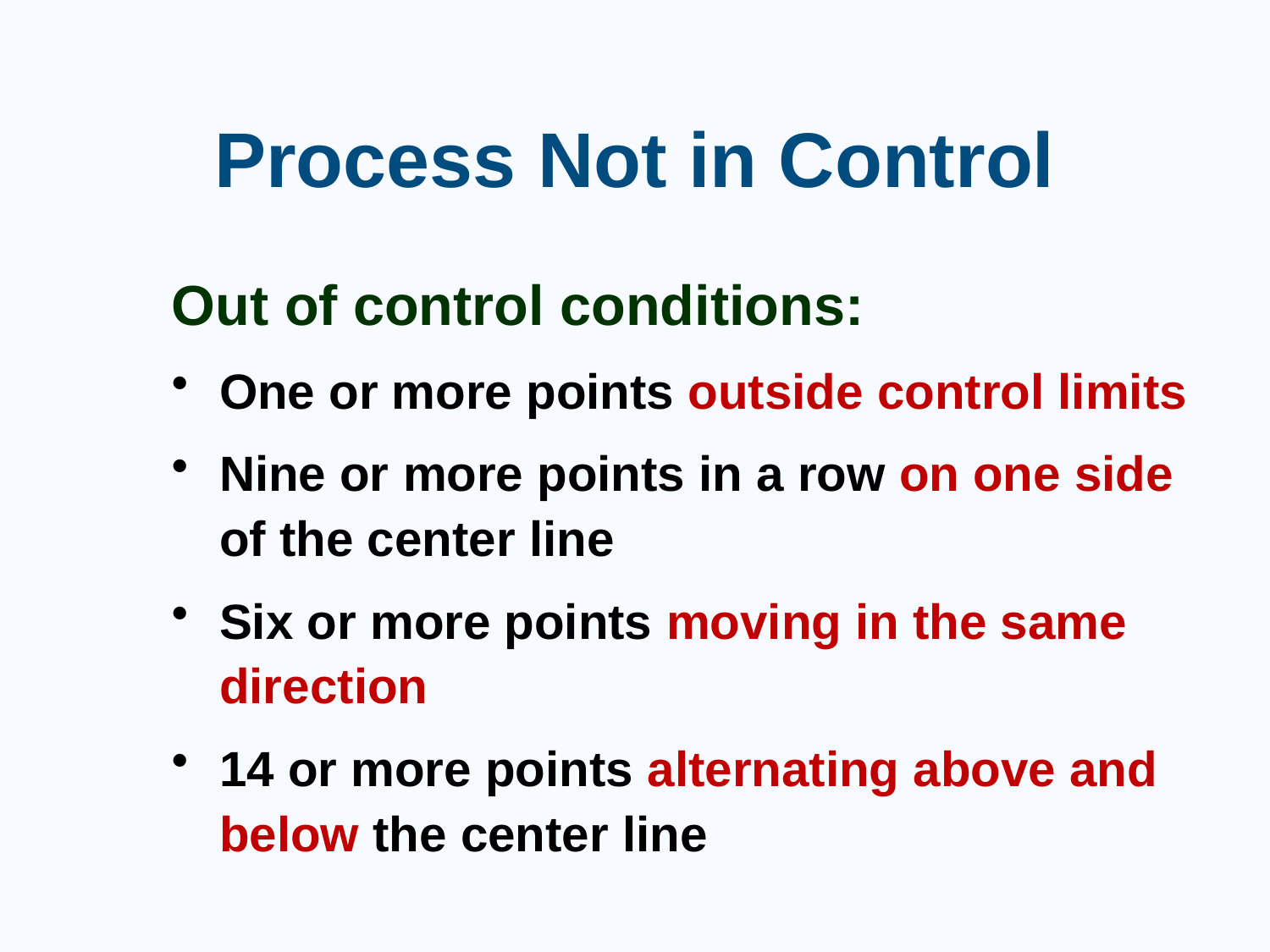

# Process Not in Control
Out of control conditions:
One or more points outside control limits
Nine or more points in a row on one side of the center line
Six or more points moving in the same direction
14 or more points alternating above and below the center line